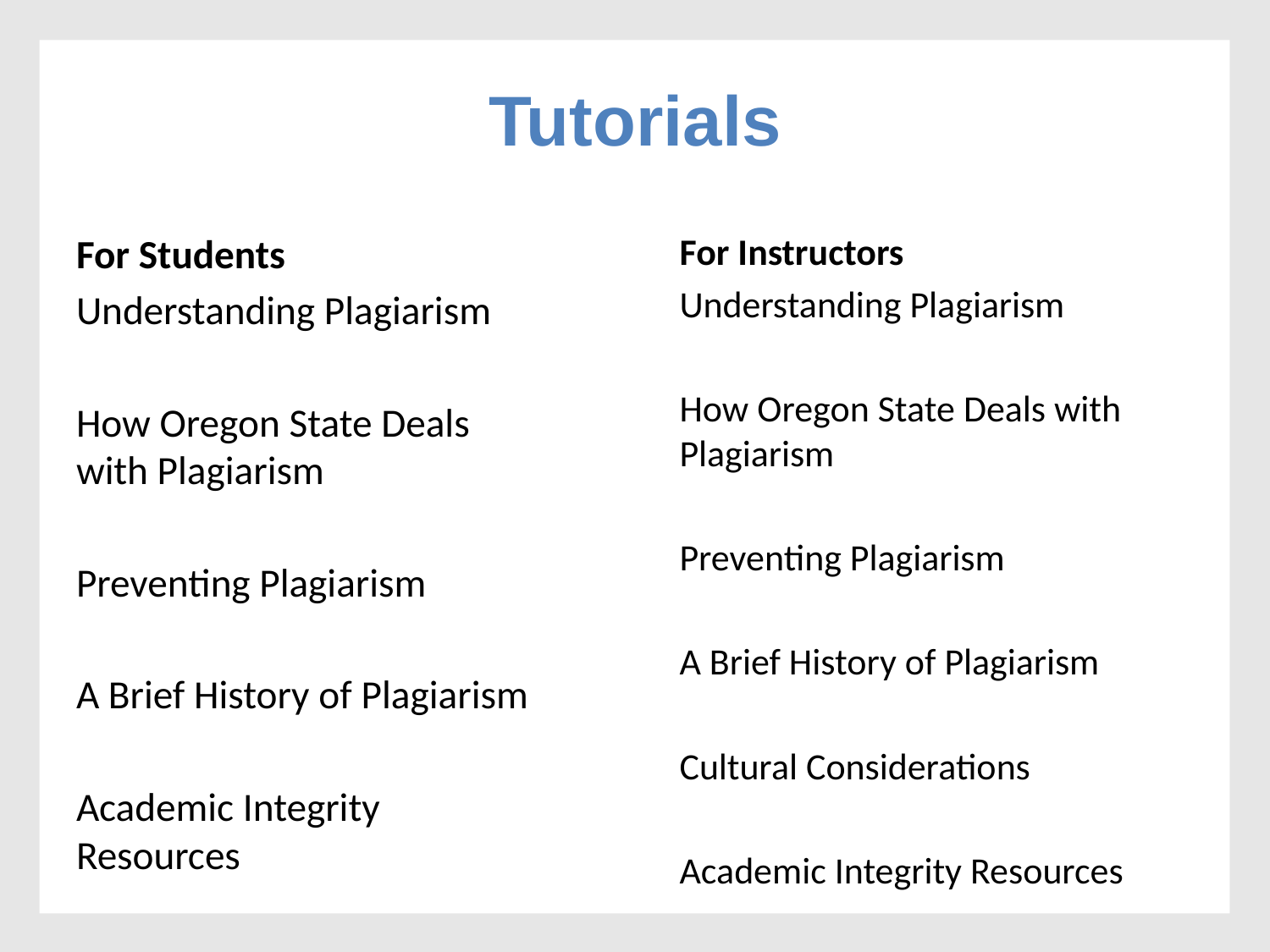

# Tutorials
For Students
Understanding Plagiarism

How Oregon State Deals with Plagiarism

Preventing Plagiarism

A Brief History of Plagiarism

Academic Integrity Resources

For Instructors
Understanding Plagiarism

How Oregon State Deals with Plagiarism

Preventing Plagiarism

A Brief History of Plagiarism

Cultural Considerations

Academic Integrity Resources